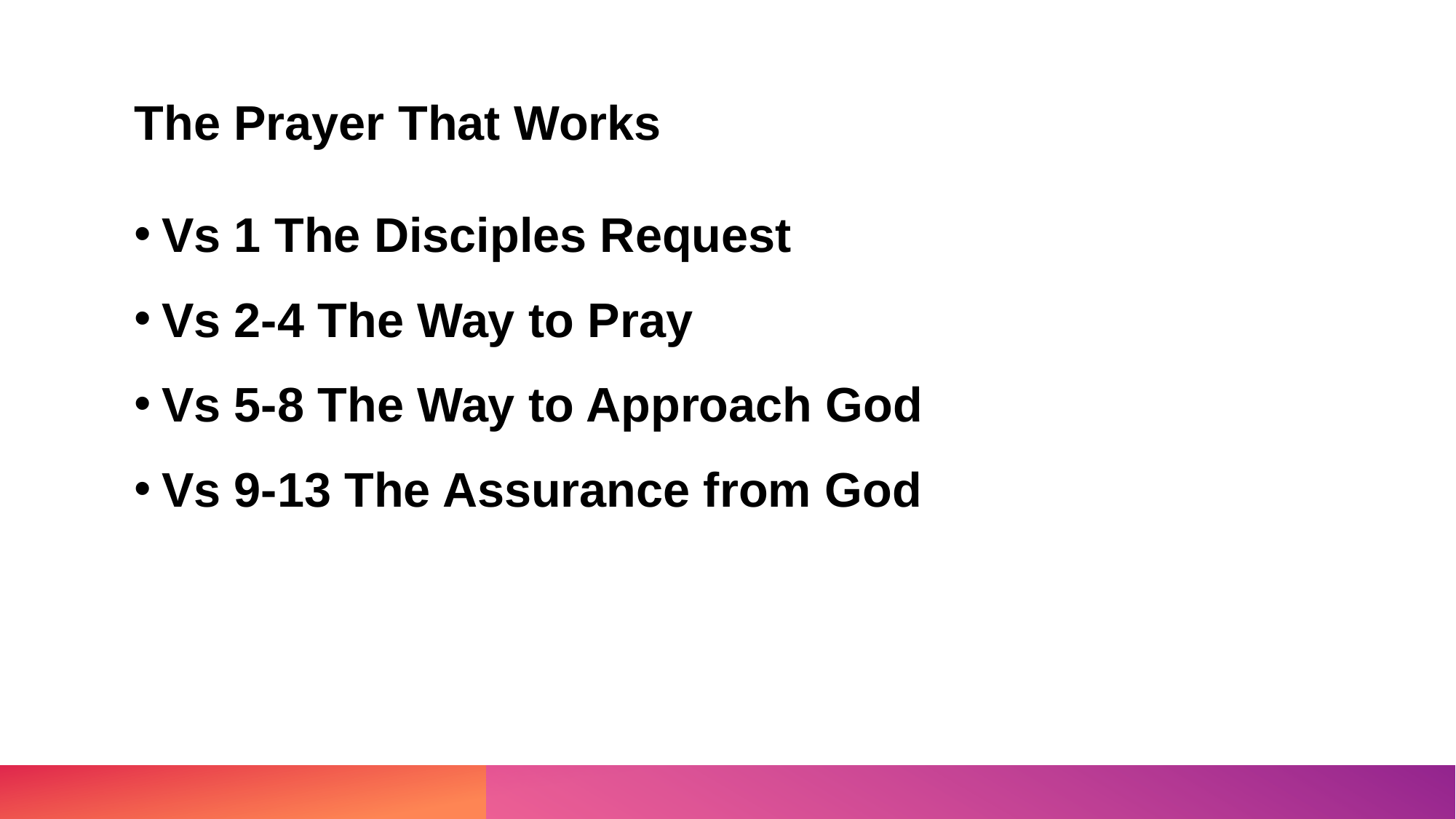

# The Prayer That Works
Vs 1 The Disciples Request
Vs 2-4 The Way to Pray
Vs 5-8 The Way to Approach God
Vs 9-13 The Assurance from God